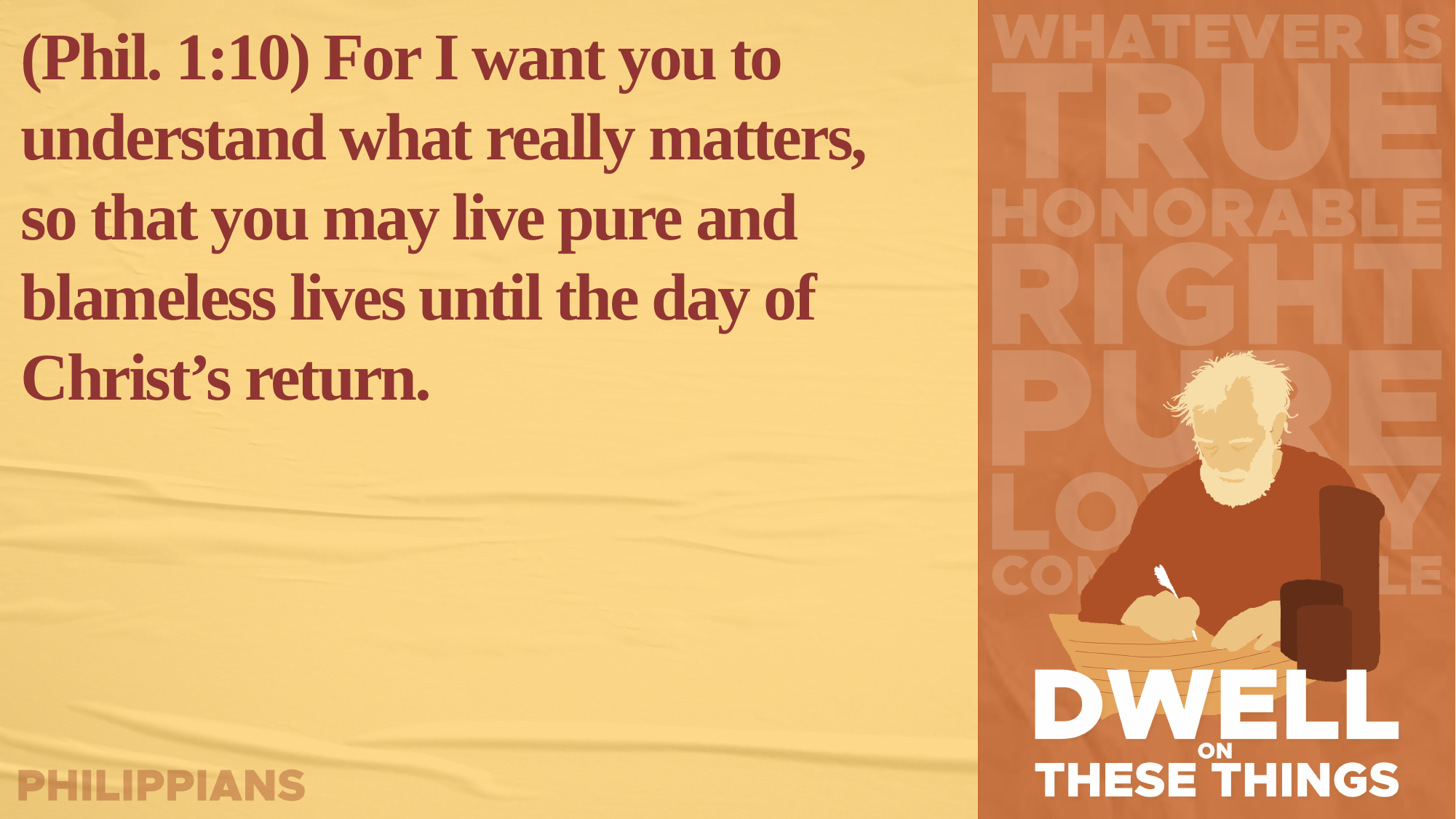

(Phil. 1:10) For I want you to understand what really matters,
so that you may live pure and blameless lives until the day of Christ’s return.